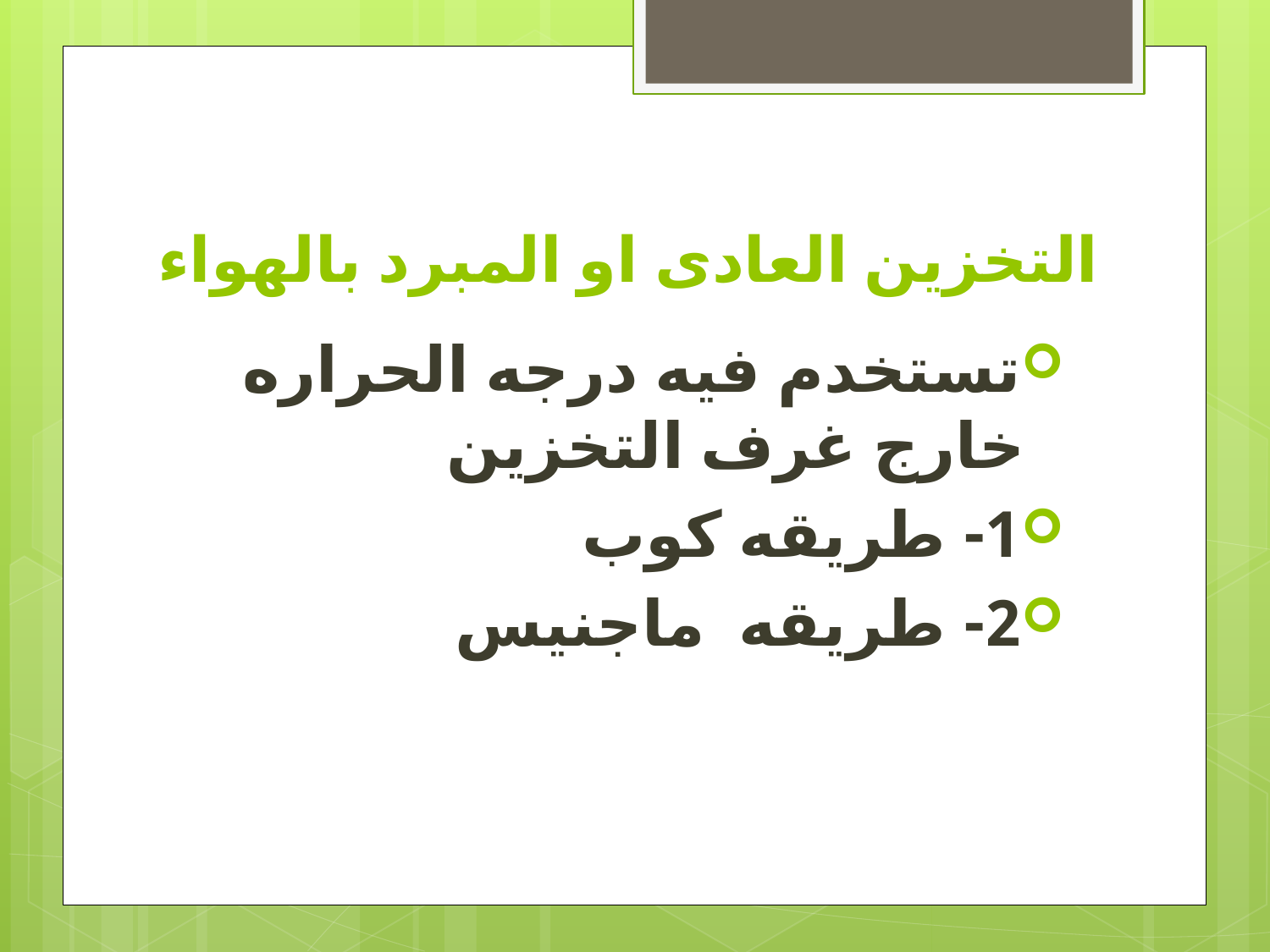

# التخزين العادى او المبرد بالهواء
تستخدم فيه درجه الحراره خارج غرف التخزين
1- طريقه كوب
2- طريقه  ماجنيس